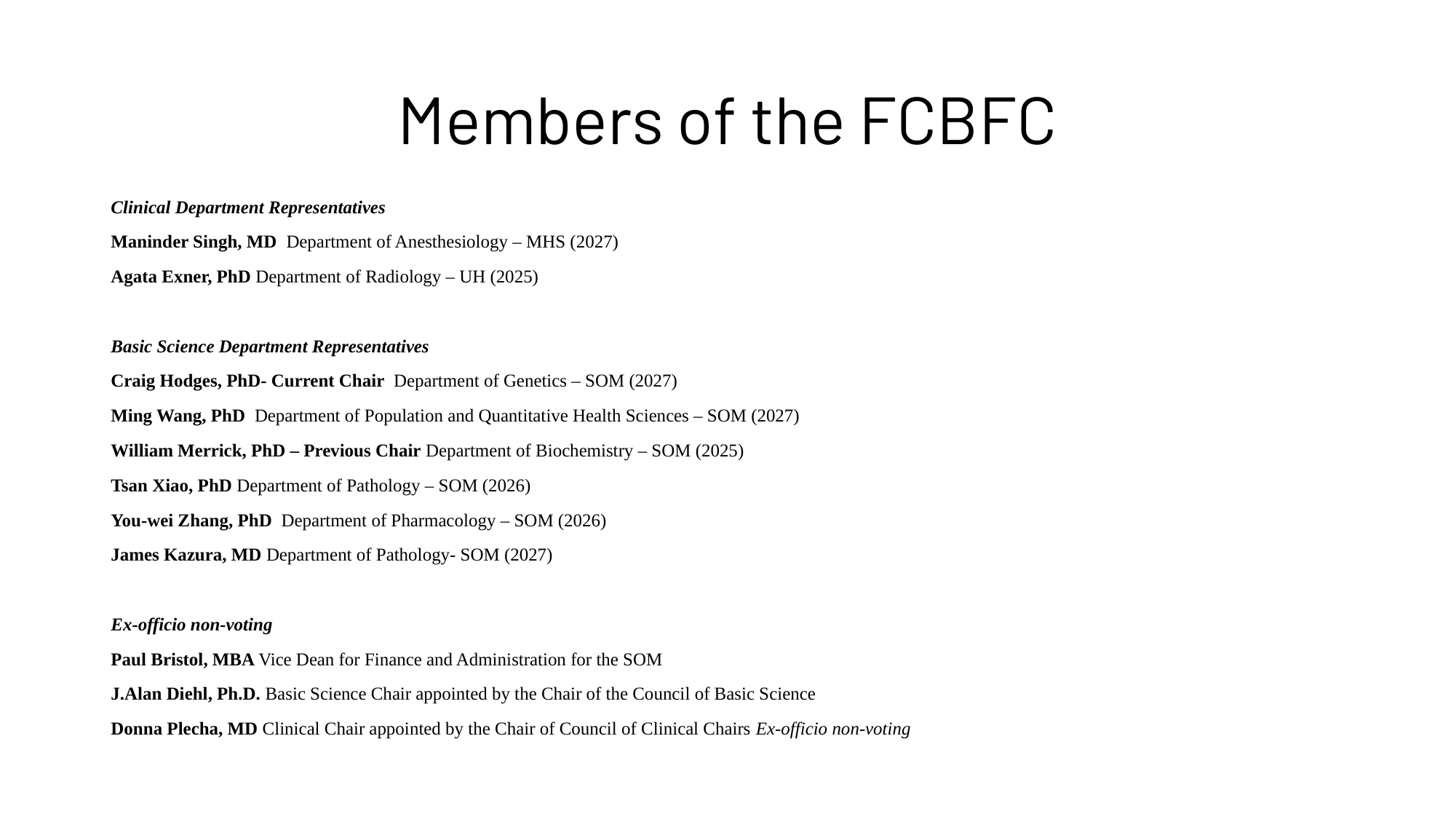

# Members of the FCBFC
Clinical Department Representatives
Maninder Singh, MD  Department of Anesthesiology – MHS (2027)
Agata Exner, PhD Department of Radiology – UH (2025)

Basic Science Department Representatives
Craig Hodges, PhD- Current Chair  Department of Genetics – SOM (2027)
Ming Wang, PhD  Department of Population and Quantitative Health Sciences – SOM (2027)
William Merrick, PhD – Previous Chair Department of Biochemistry – SOM (2025)
Tsan Xiao, PhD Department of Pathology – SOM (2026)
You-wei Zhang, PhD  Department of Pharmacology – SOM (2026)
James Kazura, MD Department of Pathology- SOM (2027)

Ex-officio non-voting
Paul Bristol, MBA Vice Dean for Finance and Administration for the SOM
J.Alan Diehl, Ph.D. Basic Science Chair appointed by the Chair of the Council of Basic Science
Donna Plecha, MD Clinical Chair appointed by the Chair of Council of Clinical Chairs Ex-officio non-voting